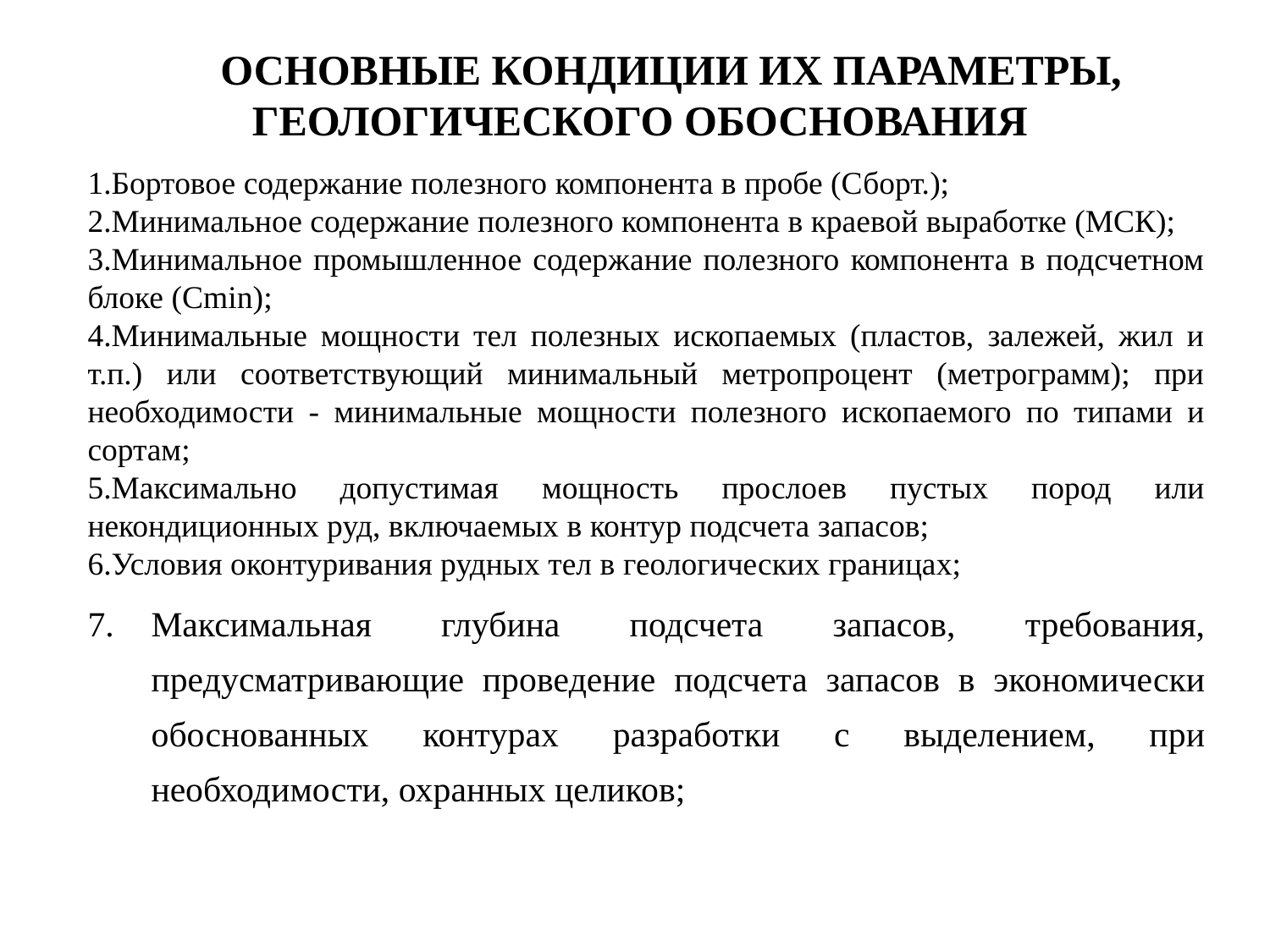

# ОСНОВНЫЕ КОНДИЦИИ ИХ ПАРАМЕТРЫ, ГЕОЛОГИЧЕСКОГО ОБОСНОВАНИЯ
Бортовое содержание полезного компонента в пробе (Сборт.);
Минимальное содержание полезного компонента в краевой выработке (МСК);
Минимальное промышленное содержание полезного компонента в подсчетном блоке (Cmin);
Минимальные мощности тел полезных ископаемых (пластов, залежей, жил и т.п.) или соответствующий минимальный метропроцент (метрограмм); при необходимости - мини­мальные мощности полезного ископаемого по типами и сортам;
Максимально допустимая мощность прослоев пустых пород или некондиционных руд, включаемых в контур подсчета запасов;
Условия оконтуривания рудных тел в геологических границах;
Максимальная глубина подсчета запасов, требования, предусматривающие проведение подсчета запасов в экономически обоснованных контурах разработки с выделением, при необходимости, охранных целиков;